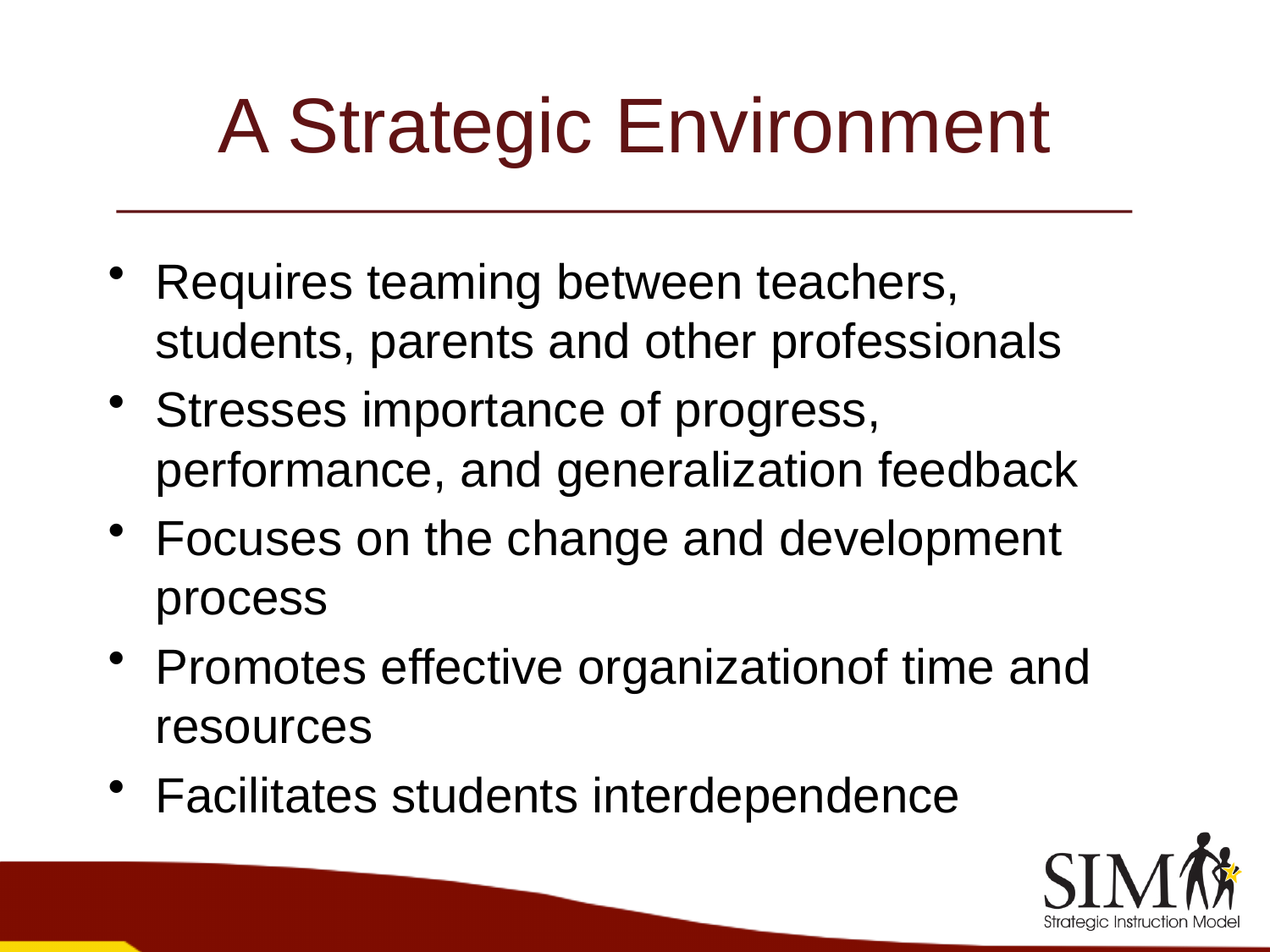

# A Strategic Environment
Requires teaming between teachers, students, parents and other professionals
Stresses importance of progress, performance, and generalization feedback
Focuses on the change and development process
Promotes effective organizationof time and resources
Facilitates students interdependence